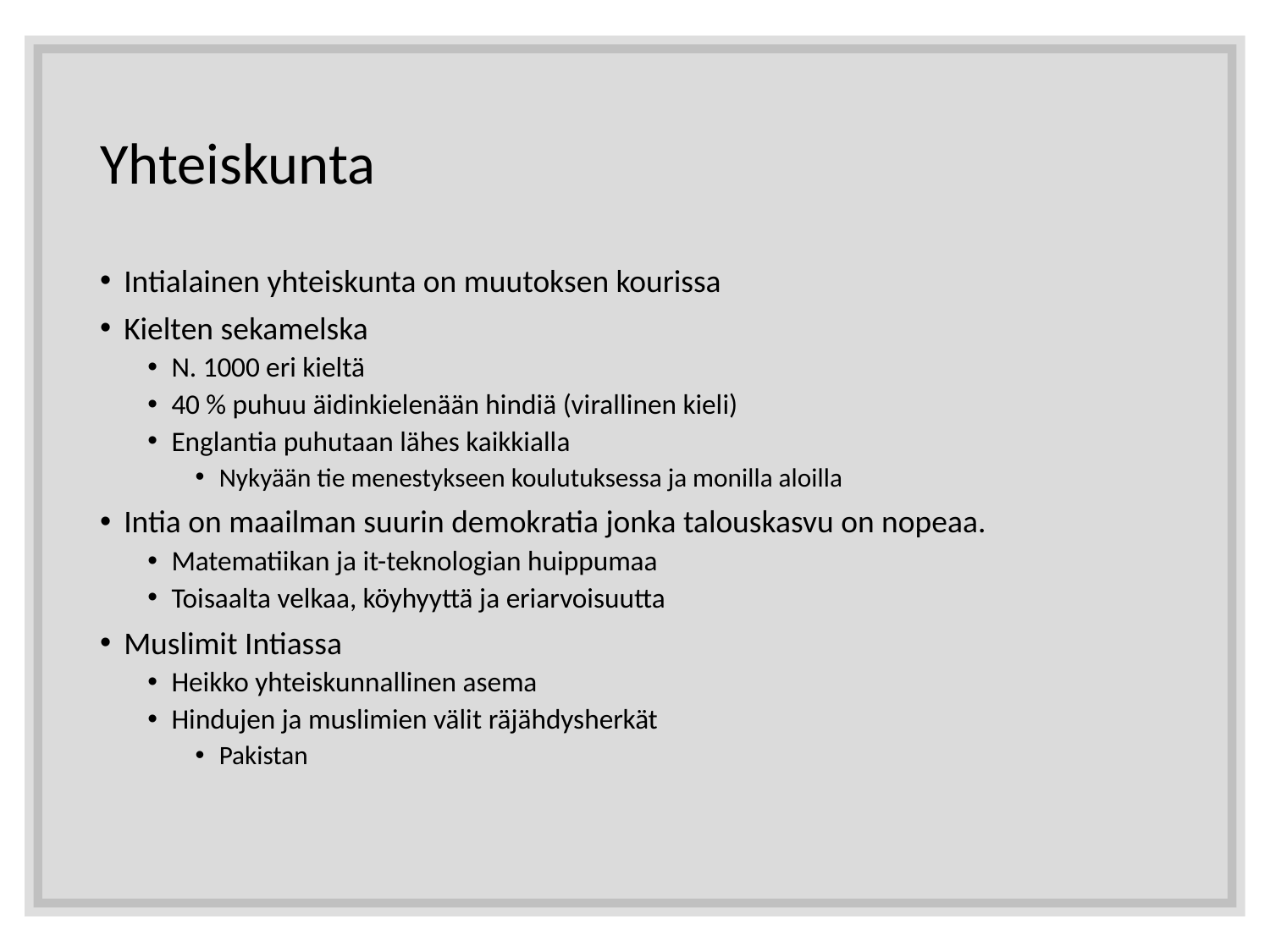

# Yhteiskunta
Intialainen yhteiskunta on muutoksen kourissa
Kielten sekamelska
N. 1000 eri kieltä
40 % puhuu äidinkielenään hindiä (virallinen kieli)
Englantia puhutaan lähes kaikkialla
Nykyään tie menestykseen koulutuksessa ja monilla aloilla
Intia on maailman suurin demokratia jonka talouskasvu on nopeaa.
Matematiikan ja it-teknologian huippumaa
Toisaalta velkaa, köyhyyttä ja eriarvoisuutta
Muslimit Intiassa
Heikko yhteiskunnallinen asema
Hindujen ja muslimien välit räjähdysherkät
Pakistan